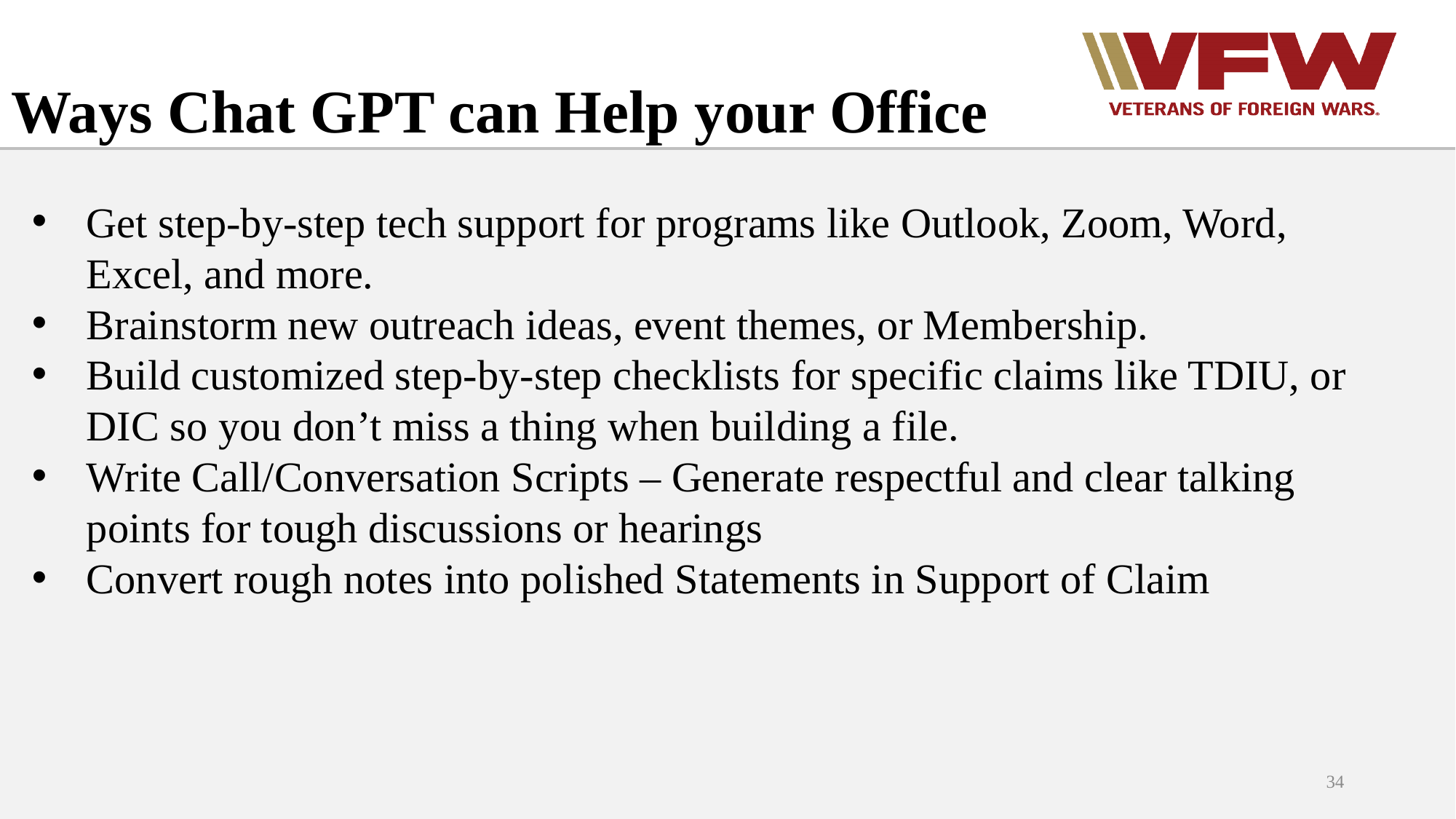

# Ways Chat GPT can Help your Office
Get step-by-step tech support for programs like Outlook, Zoom, Word, Excel, and more.
Brainstorm new outreach ideas, event themes, or Membership.
Build customized step-by-step checklists for specific claims like TDIU, or DIC so you don’t miss a thing when building a file.
Write Call/Conversation Scripts – Generate respectful and clear talking points for tough discussions or hearings
Convert rough notes into polished Statements in Support of Claim

34